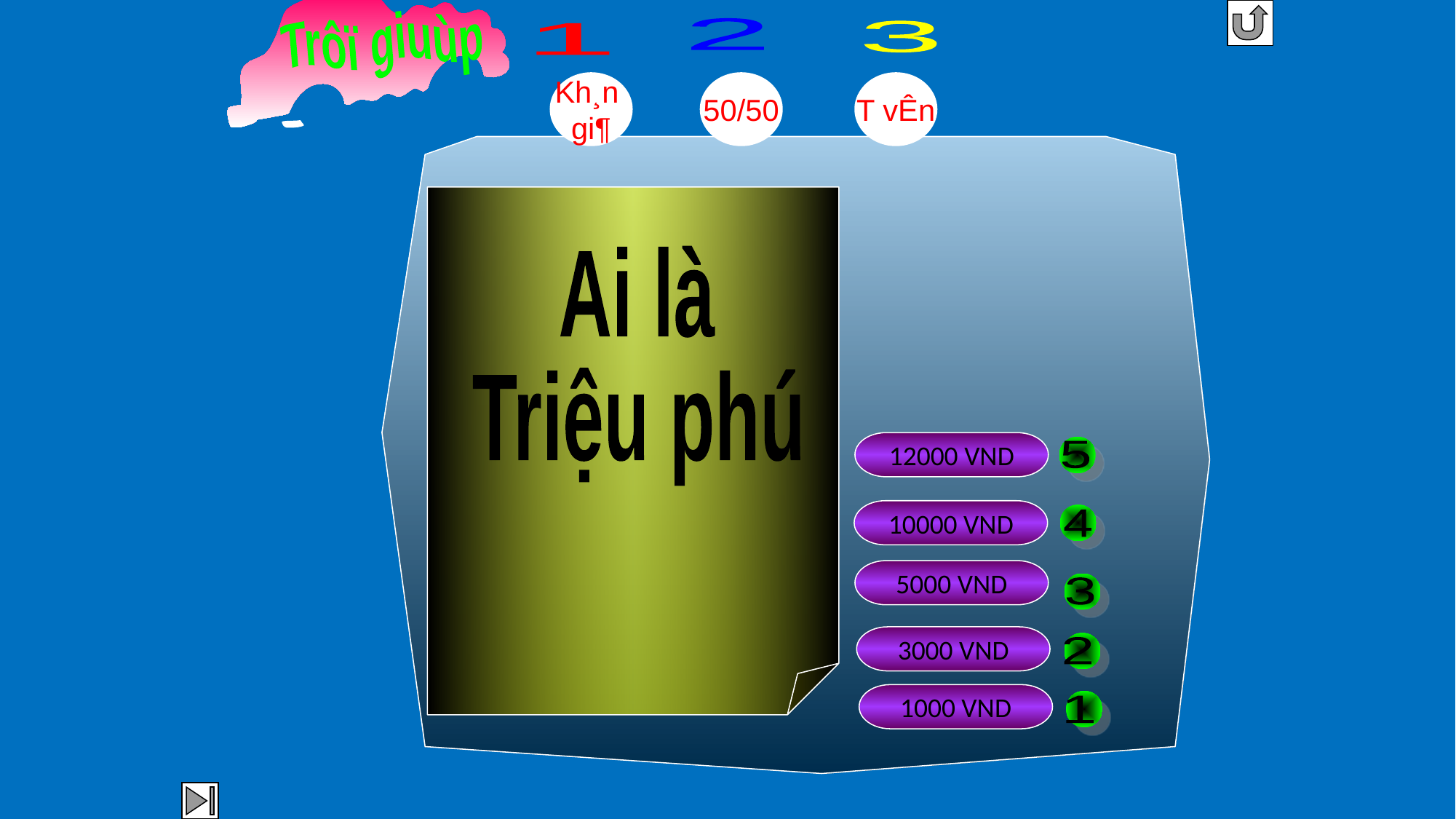

Trôï giuùp
2
3
1
Kh¸n
gi¶
50/50
T­ vÊn

Ai là
Triệu phú

12000 VND

5
10000 VND

4
5000 VND

3
3000 VND

2
1000 VND

1